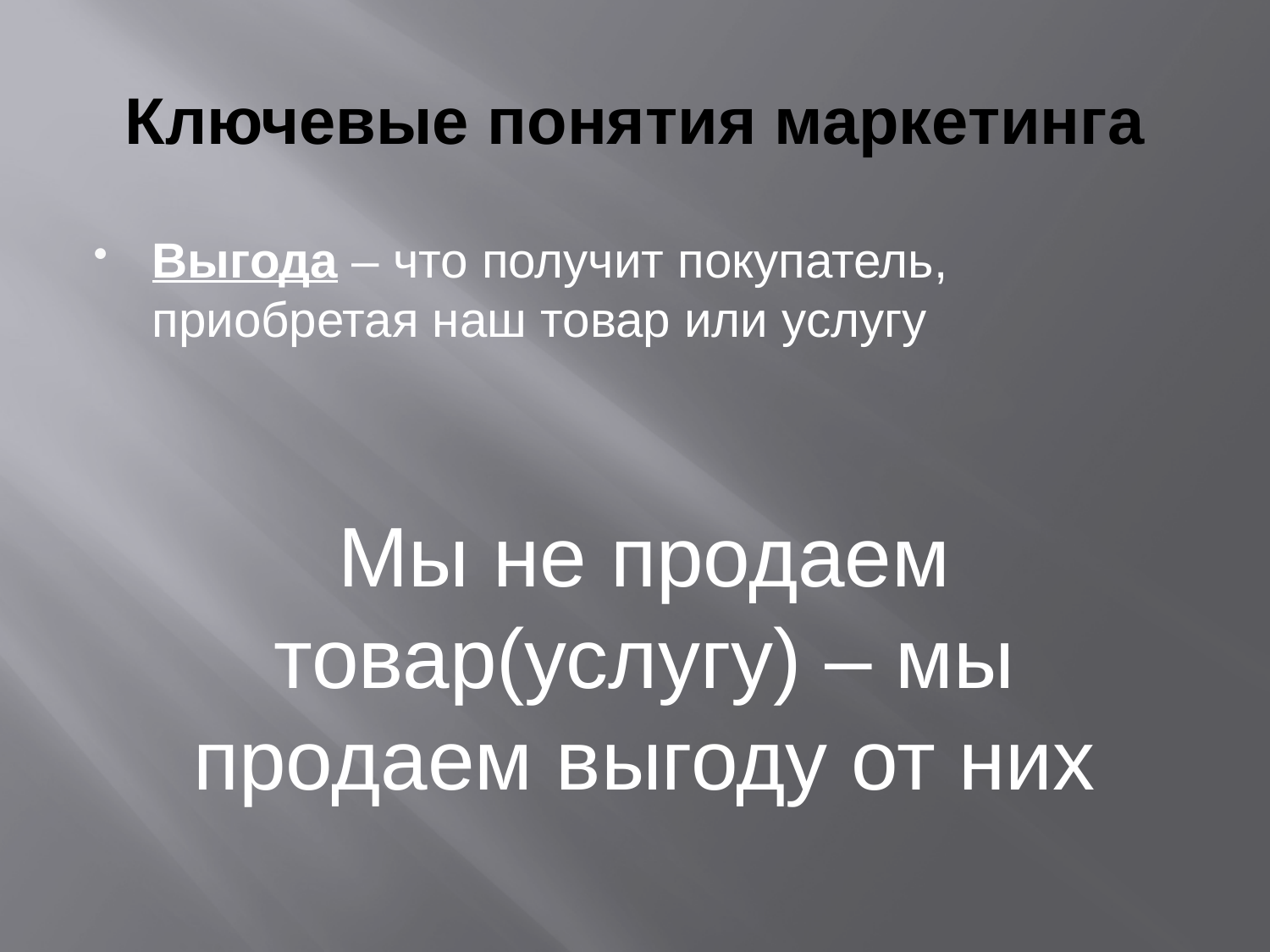

# Ключевые понятия маркетинга
Выгода – что получит покупатель, приобретая наш товар или услугу

Мы не продаем товар(услугу) – мы продаем выгоду от них